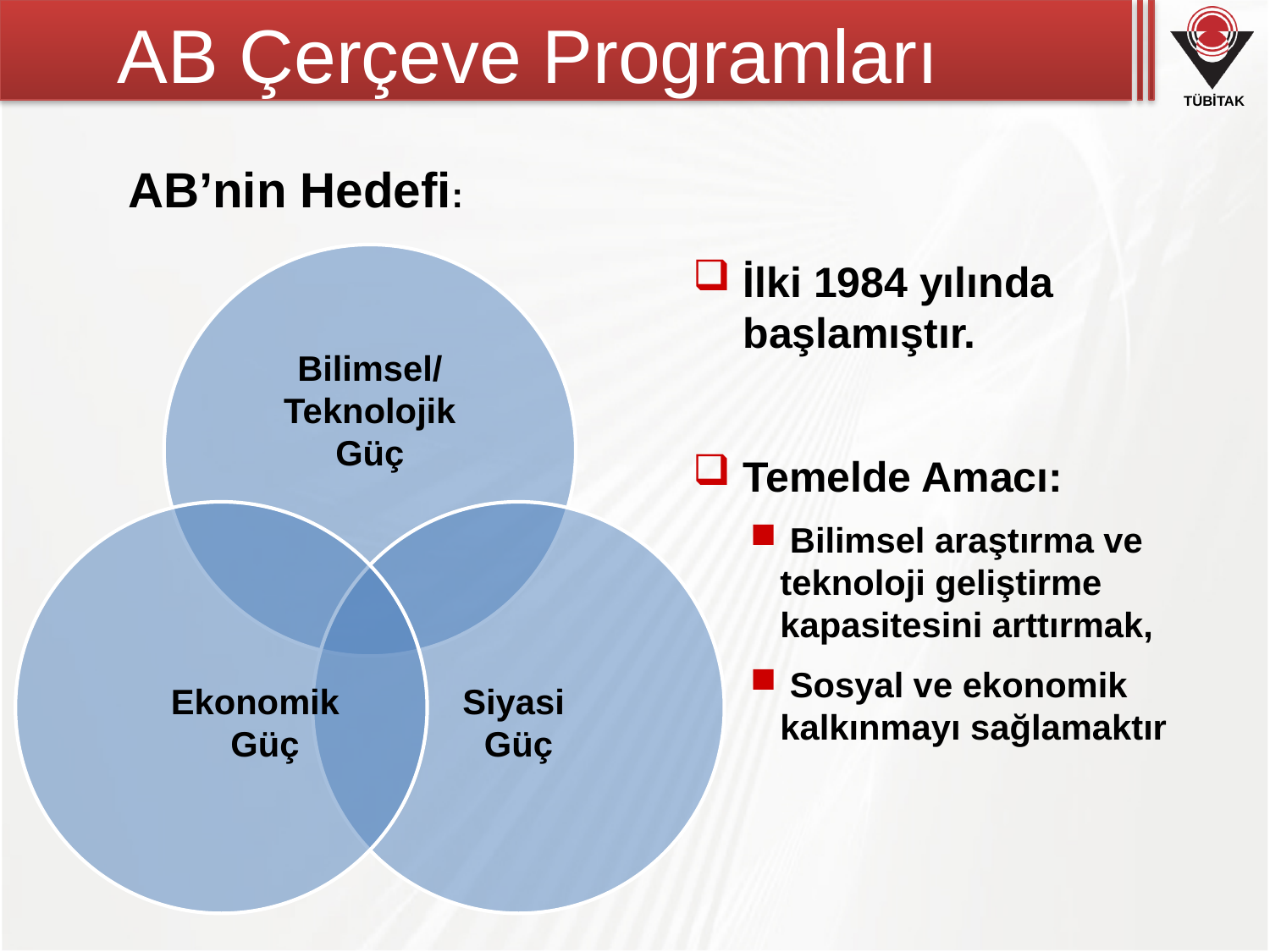

AB Çerçeve Programları
AB’nin Hedefi:
Bilimsel/Teknolojik
Güç
Siyasi
Güç
       Ekonomik
         Güç
İlki 1984 yılında başlamıştır.

Temelde Amacı:
 Bilimsel araştırma ve teknoloji geliştirme kapasitesini arttırmak,
 Sosyal ve ekonomik kalkınmayı sağlamaktır